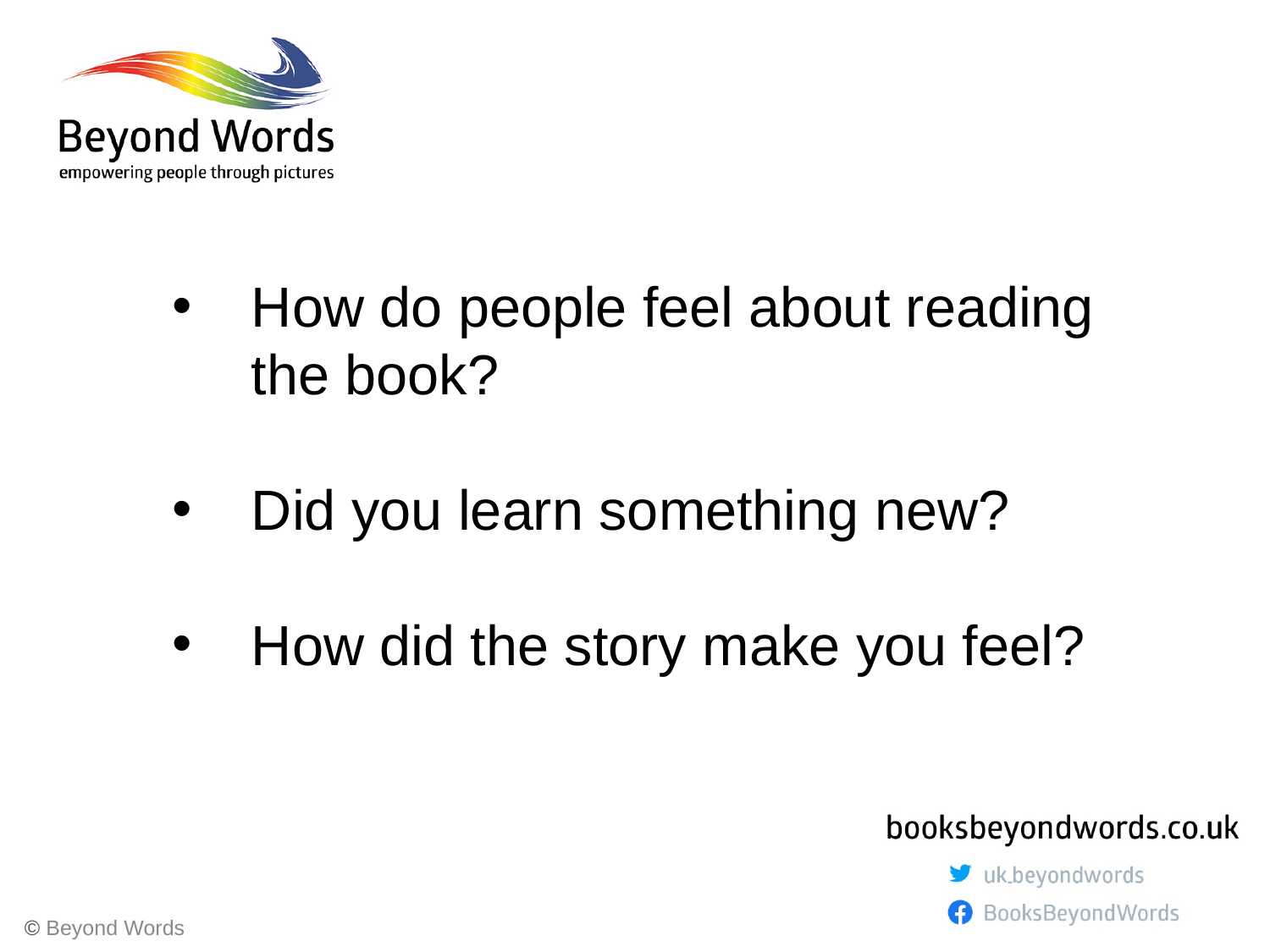

How do people feel about reading the book?
Did you learn something new?
How did the story make you feel?